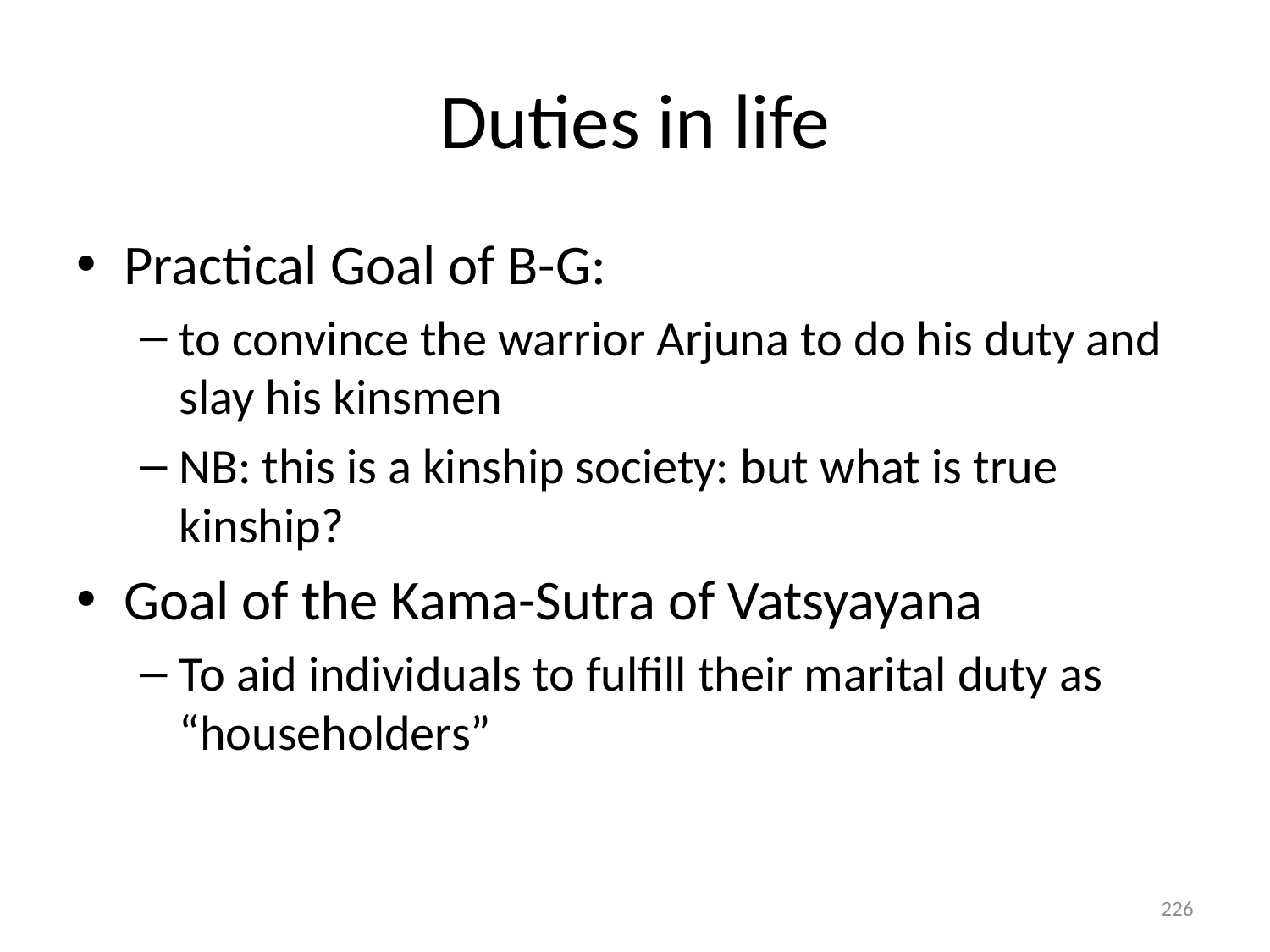

# Duties in life
Practical Goal of B-G:
to convince the warrior Arjuna to do his duty and slay his kinsmen
NB: this is a kinship society: but what is true kinship?
Goal of the Kama-Sutra of Vatsyayana
To aid individuals to fulfill their marital duty as “householders”

226